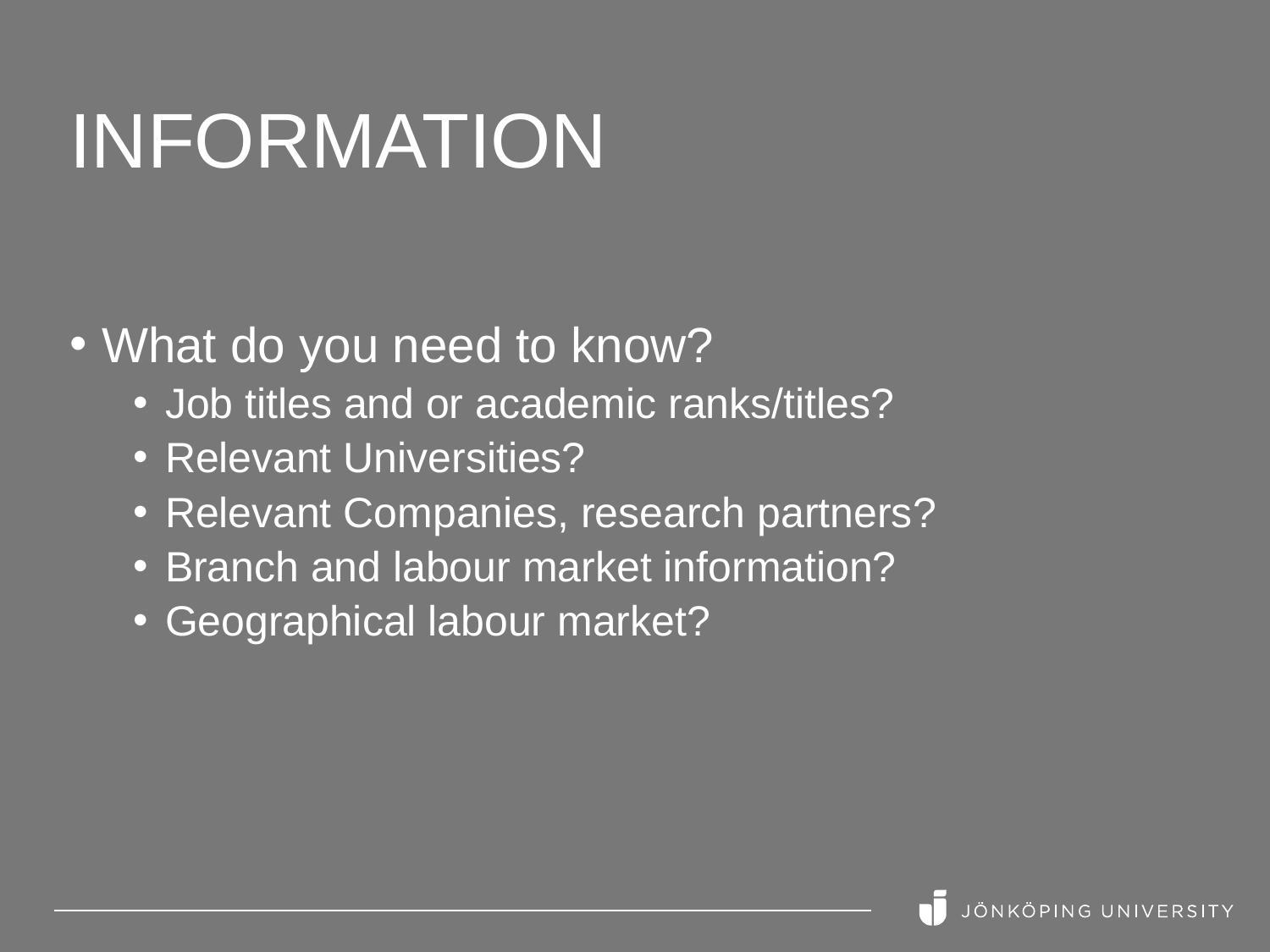

# Information

What do you need to know?
Job titles and or academic ranks/titles?
Relevant Universities?
Relevant Companies, research partners?
Branch and labour market information?
Geographical labour market?